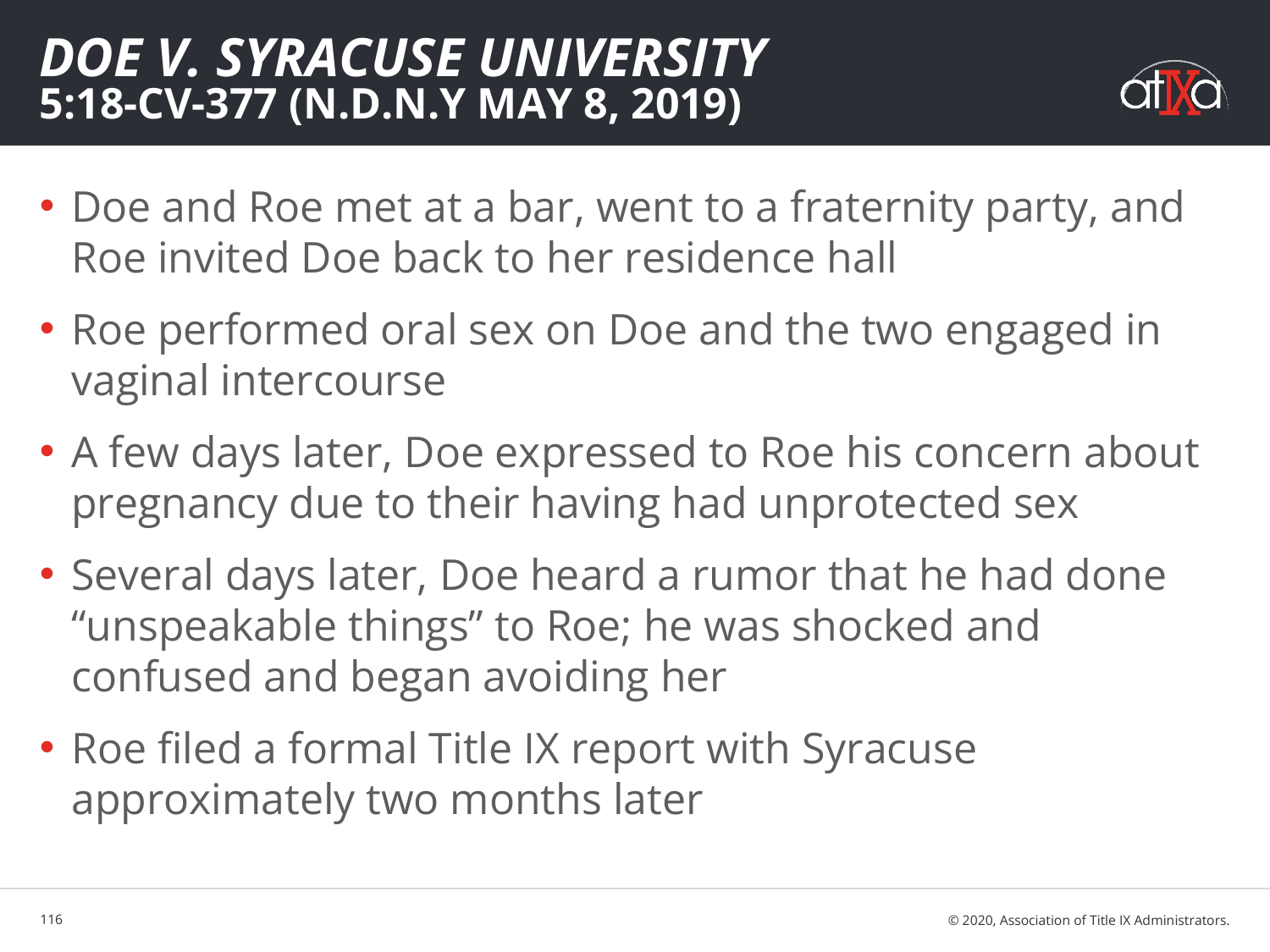

# Doe v. Syracuse University 5:18-CV-377 (N.D.N.Y May 8, 2019)
Doe and Roe met at a bar, went to a fraternity party, and Roe invited Doe back to her residence hall
Roe performed oral sex on Doe and the two engaged in vaginal intercourse
A few days later, Doe expressed to Roe his concern about pregnancy due to their having had unprotected sex
Several days later, Doe heard a rumor that he had done “unspeakable things” to Roe; he was shocked and confused and began avoiding her
Roe filed a formal Title IX report with Syracuse approximately two months later